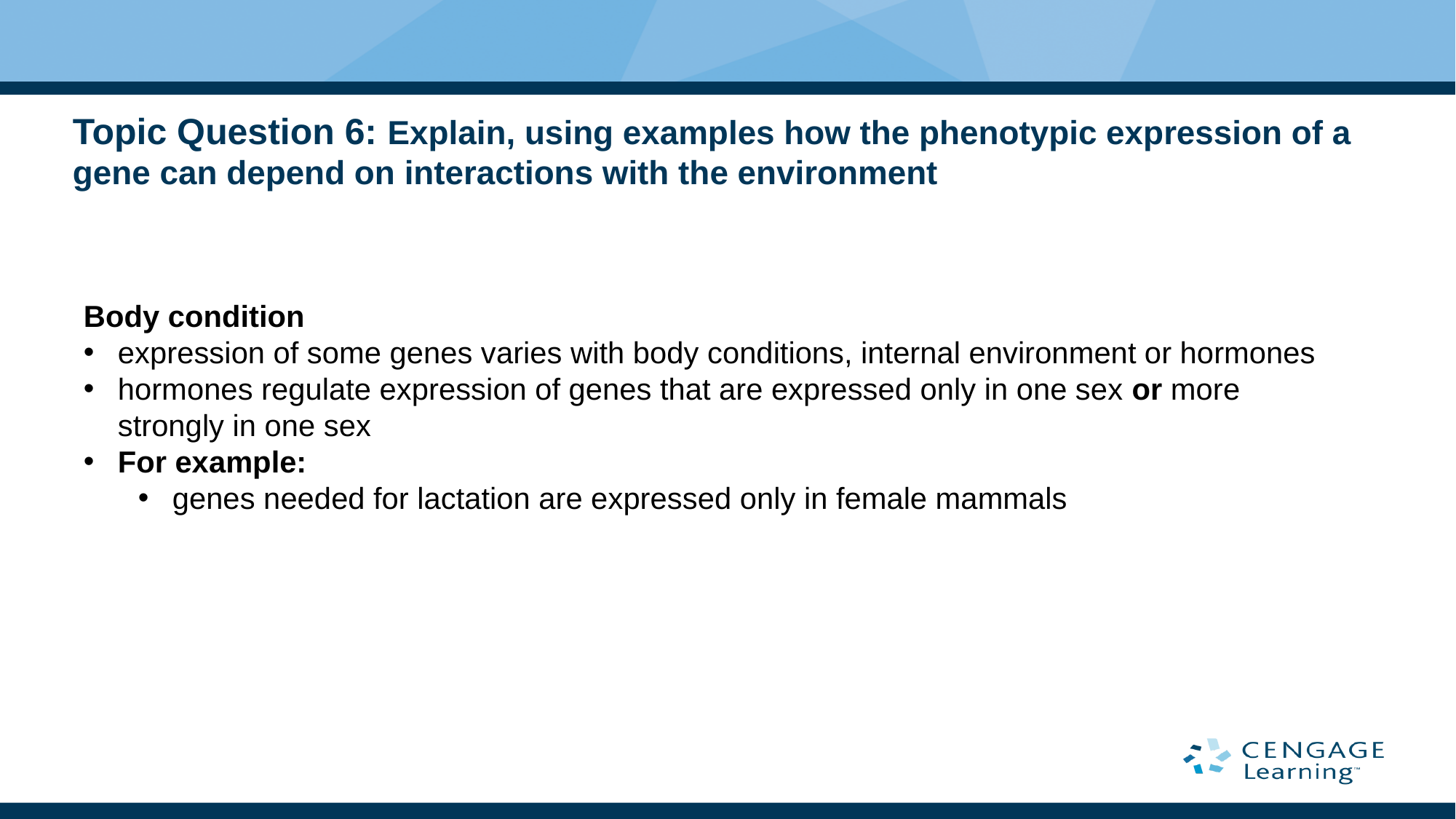

# Topic Question 6: Explain, using examples how the phenotypic expression of a gene can depend on interactions with the environment

Body condition
expression of some genes varies with body conditions, internal environment or hormones
hormones regulate expression of genes that are expressed only in one sex or more strongly in one sex
For example:
genes needed for lactation are expressed only in female mammals